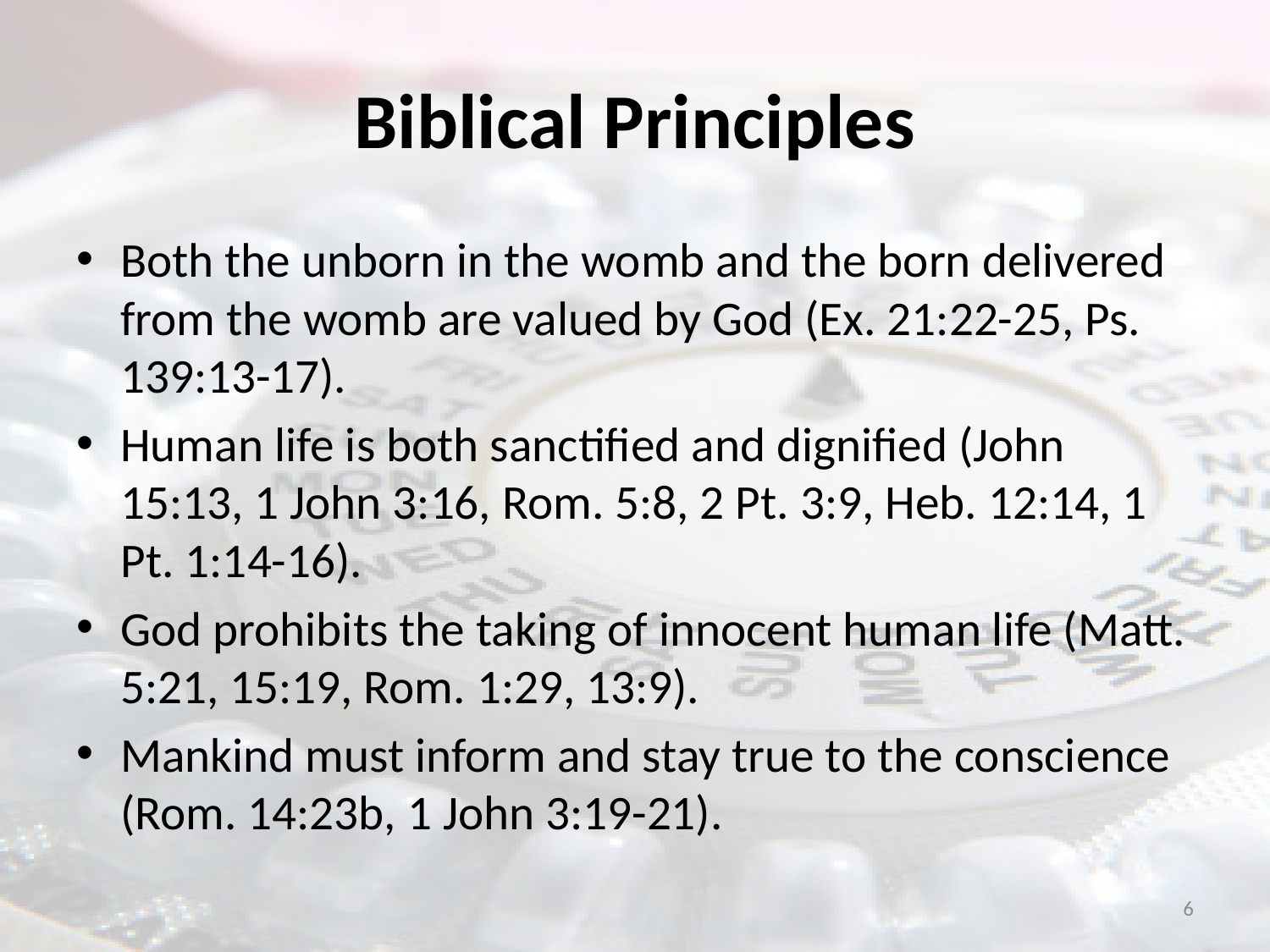

# Biblical Principles
Both the unborn in the womb and the born delivered from the womb are valued by God (Ex. 21:22-25, Ps. 139:13-17).
Human life is both sanctified and dignified (John 15:13, 1 John 3:16, Rom. 5:8, 2 Pt. 3:9, Heb. 12:14, 1 Pt. 1:14-16).
God prohibits the taking of innocent human life (Matt. 5:21, 15:19, Rom. 1:29, 13:9).
Mankind must inform and stay true to the conscience (Rom. 14:23b, 1 John 3:19-21).
6